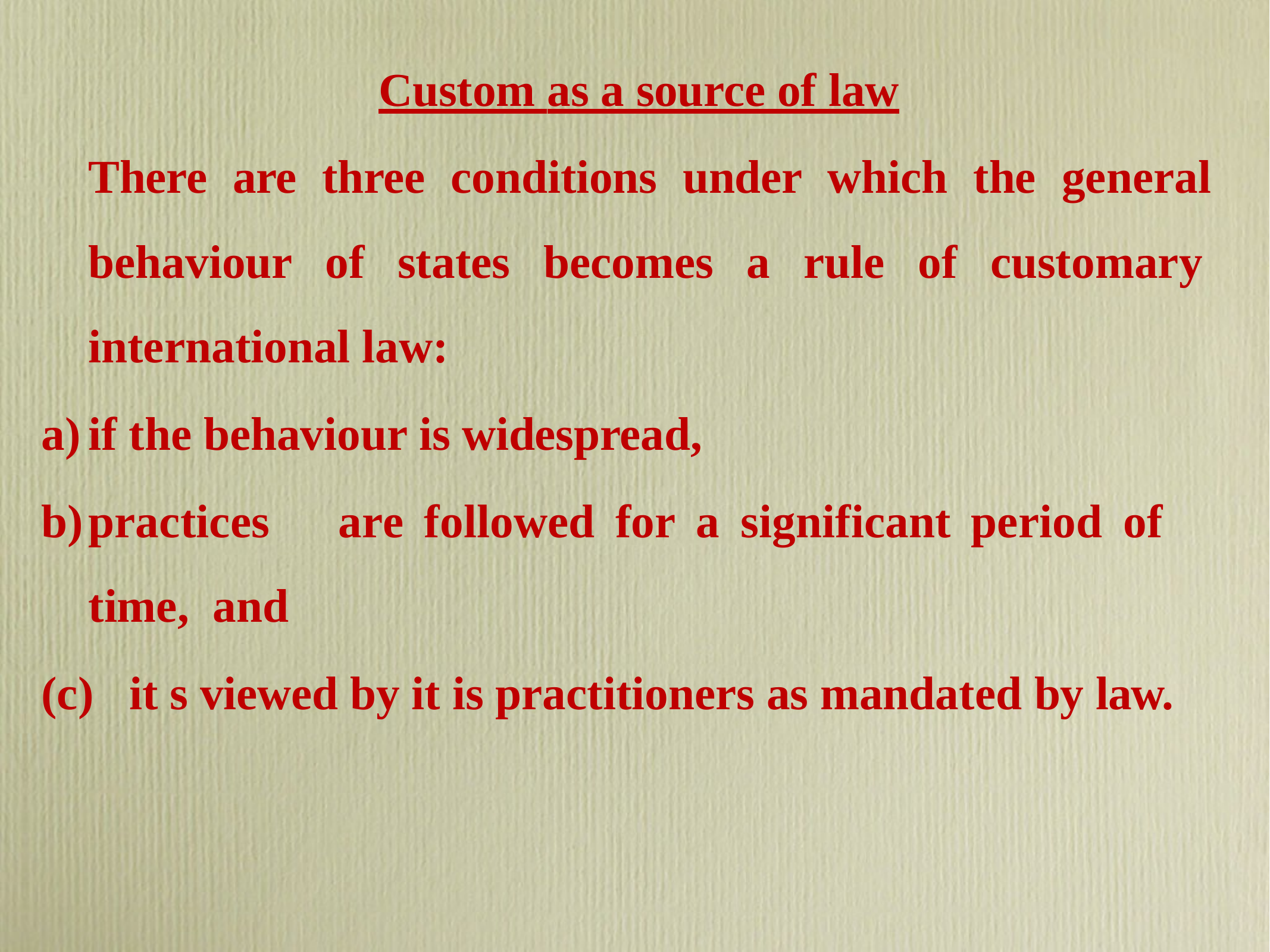

Custom as a source of law
There are three conditions under which the general  behaviour of states becomes a rule of customary  international law:
if the behaviour is widespread,
practices	are	followed	for	a	significant	period	of	time,  and
(c)	it s viewed by it is practitioners as mandated by law.